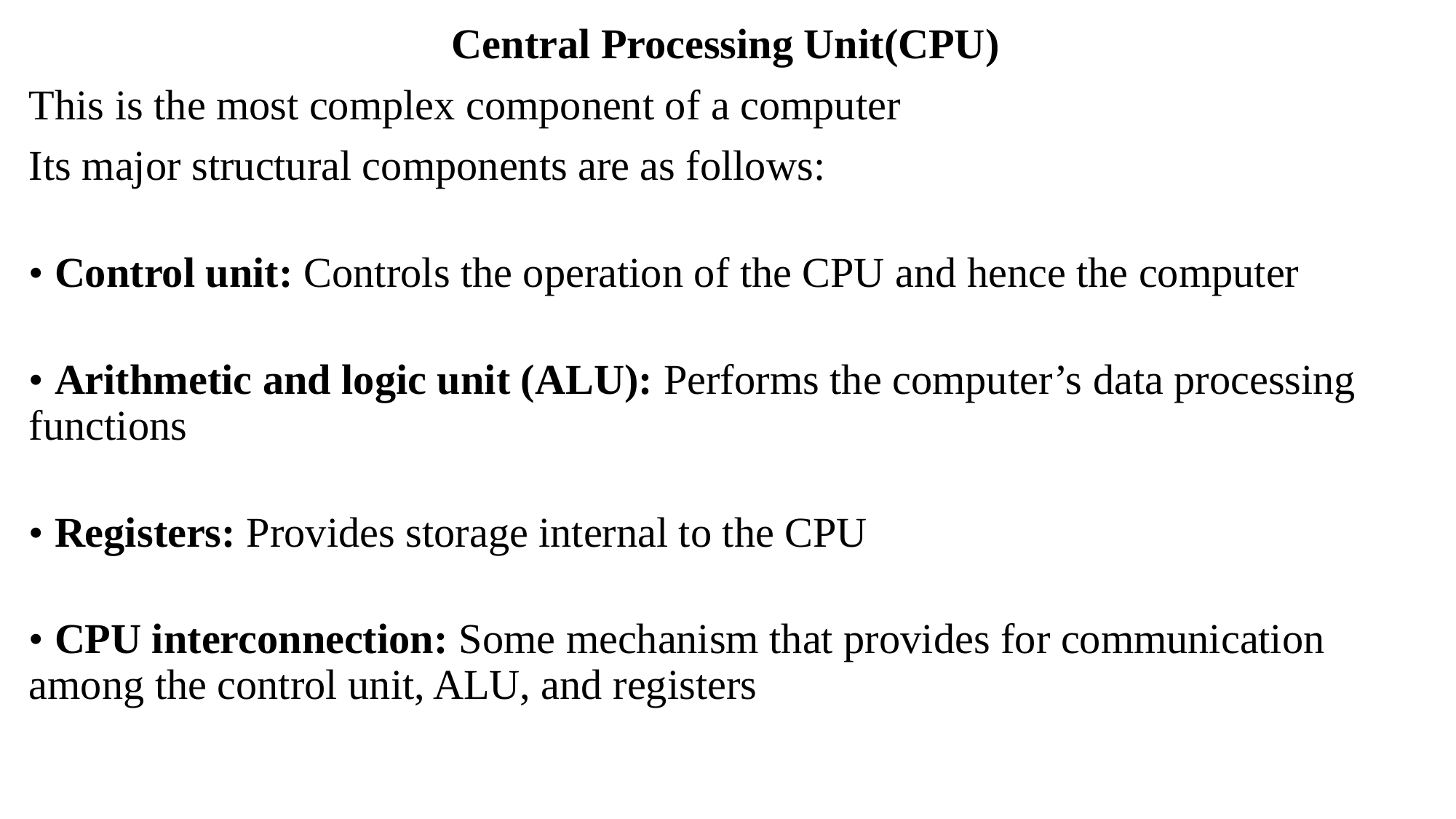

Central Processing Unit(CPU)
This is the most complex component of a computer
Its major structural components are as follows:
• Control unit: Controls the operation of the CPU and hence the computer
• Arithmetic and logic unit (ALU): Performs the computer’s data processing
functions
• Registers: Provides storage internal to the CPU
• CPU interconnection: Some mechanism that provides for communication
among the control unit, ALU, and registers